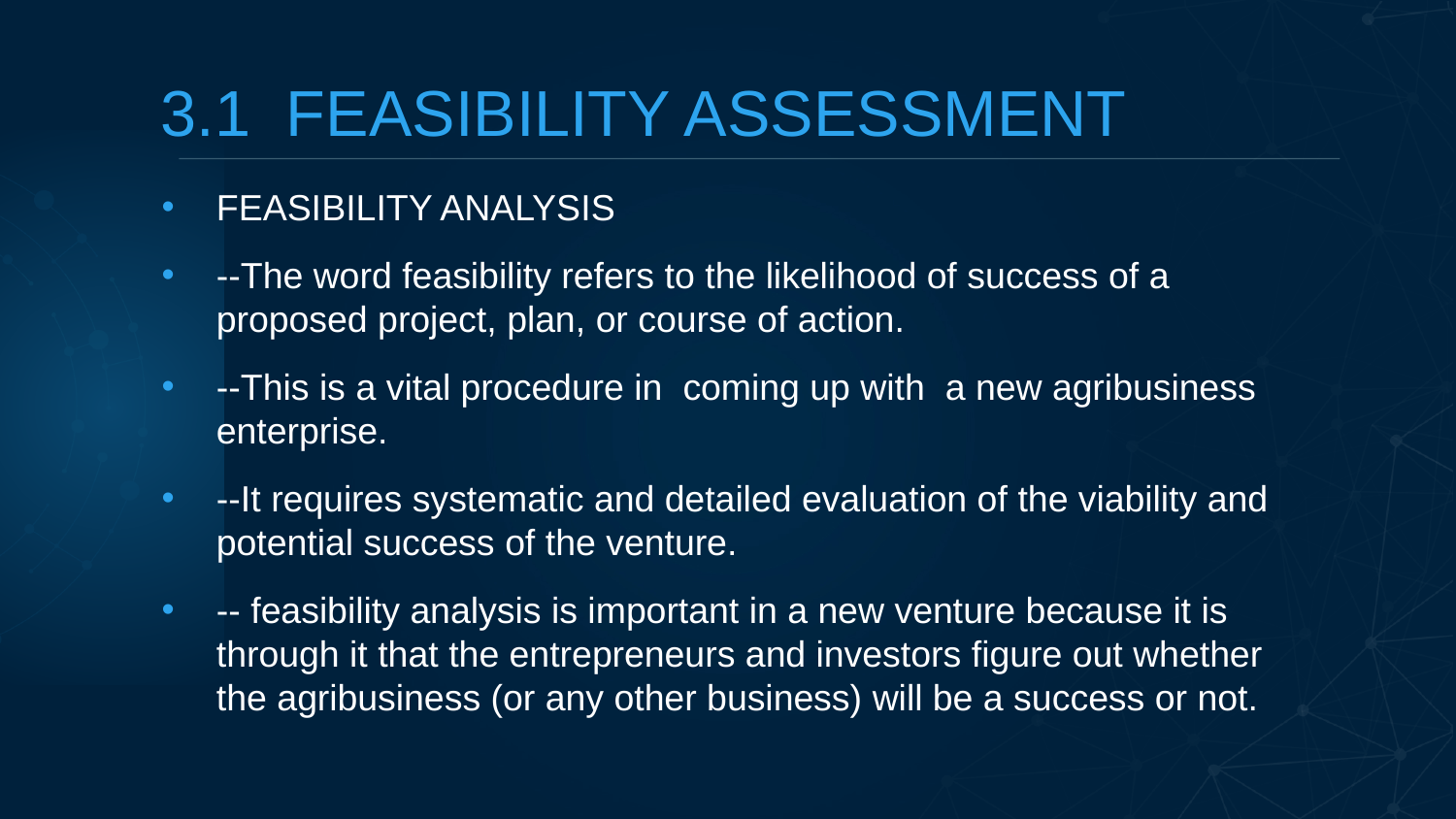

# 3.1  FEASIBILITY ASSESSMENT
FEASIBILITY ANALYSIS
--The word feasibility refers to the likelihood of success of a proposed project, plan, or course of action.
--This is a vital procedure in  coming up with  a new agribusiness enterprise.
--It requires systematic and detailed evaluation of the viability and potential success of the venture.
-- feasibility analysis is important in a new venture because it is through it that the entrepreneurs and investors figure out whether the agribusiness (or any other business) will be a success or not.